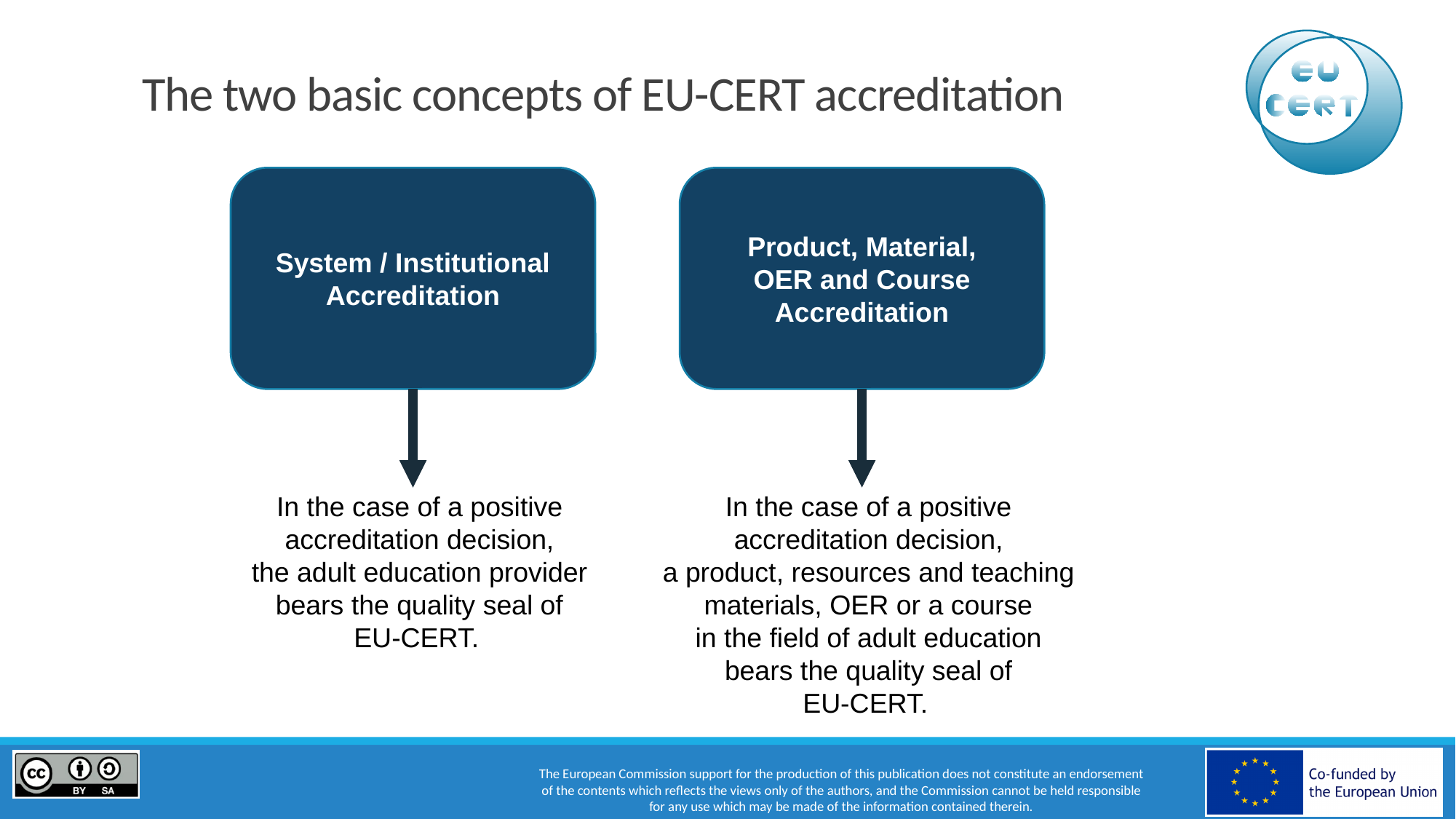

# The two basic concepts of EU-CERT accreditation
System / Institutional Accreditation
Product, Material,
OER and Course Accreditation
In the case of a positive
accreditation decision,
the adult education provider
bears the quality seal of
EU-CERT.

In the case of a positive
accreditation decision,
a product, resources and teaching materials, OER or a course
in the field of adult education
bears the quality seal of
EU-CERT.